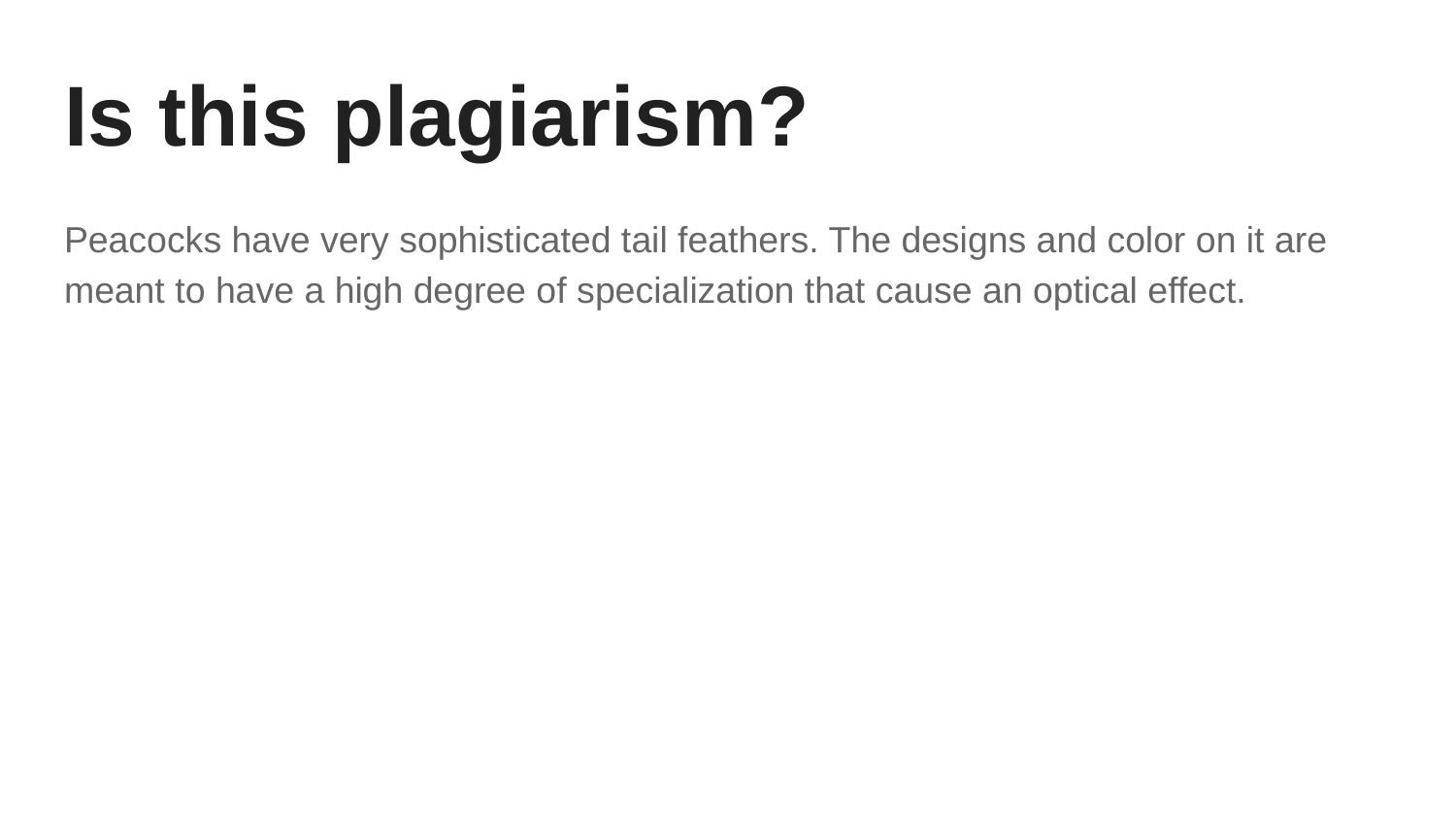

# Is this plagiarism?
Peacocks have very sophisticated tail feathers. The designs and color on it are meant to have a high degree of specialization that cause an optical effect.